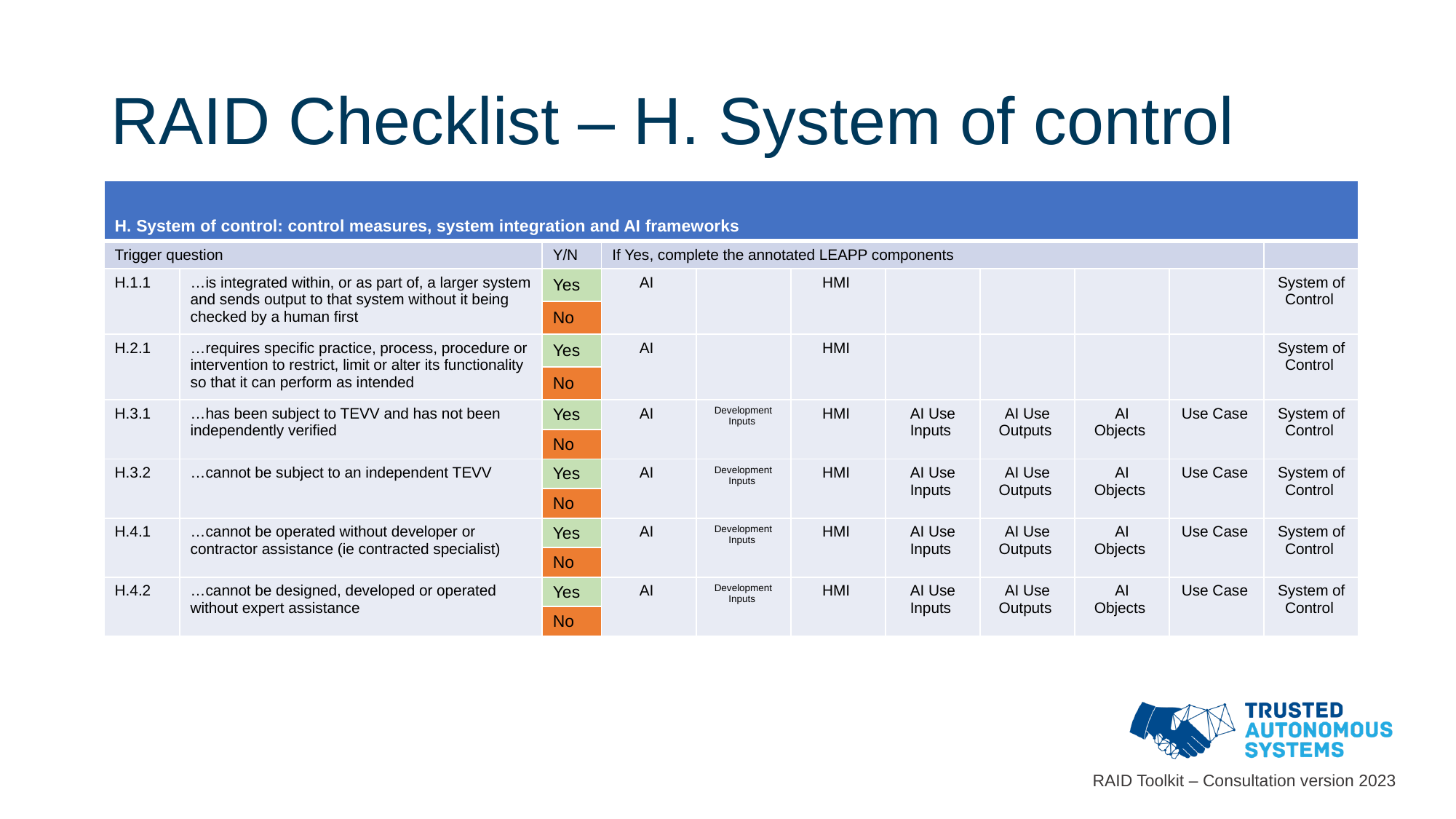

# RAID Checklist – H. System of control
| H. System of control: control measures, system integration and AI frameworks |  |  |  |  |  |  |  |  |  |  |
| --- | --- | --- | --- | --- | --- | --- | --- | --- | --- | --- |
| Trigger question |  | Y/N | If Yes, complete the annotated LEAPP components |  |  |  |  |  |  |  |
| H.1.1 | …is integrated within, or as part of, a larger system and sends output to that system without it being checked by a human first | Yes | AI |  | HMI |  |  |  |  | System of Control |
|  |  | No |  |  |  |  |  |  |  |  |
| H.2.1 | …requires specific practice, process, procedure or intervention to restrict, limit or alter its functionality so that it can perform as intended | Yes | AI |  | HMI |  |  |  |  | System of Control |
|  |  | No |  |  |  |  |  |  |  |  |
| H.3.1 | …has been subject to TEVV and has not been independently verified | Yes | AI | Development Inputs | HMI | AI Use Inputs | AI Use Outputs | AI Objects | Use Case | System of Control |
|  |  | No |  |  |  |  |  |  |  |  |
| H.3.2 | …cannot be subject to an independent TEVV | Yes | AI | Development Inputs | HMI | AI Use Inputs | AI Use Outputs | AI Objects | Use Case | System of Control |
|  |  | No |  |  |  |  |  |  |  |  |
| H.4.1 | …cannot be operated without developer or contractor assistance (ie contracted specialist) | Yes | AI | Development Inputs | HMI | AI Use Inputs | AI Use Outputs | AI Objects | Use Case | System of Control |
|  |  | No |  |  |  |  |  |  |  |  |
| H.4.2 | …cannot be designed, developed or operated without expert assistance | Yes | AI | Development Inputs | HMI | AI Use Inputs | AI Use Outputs | AI Objects | Use Case | System of Control |
|  |  | No |  |  |  |  |  |  |  |  |